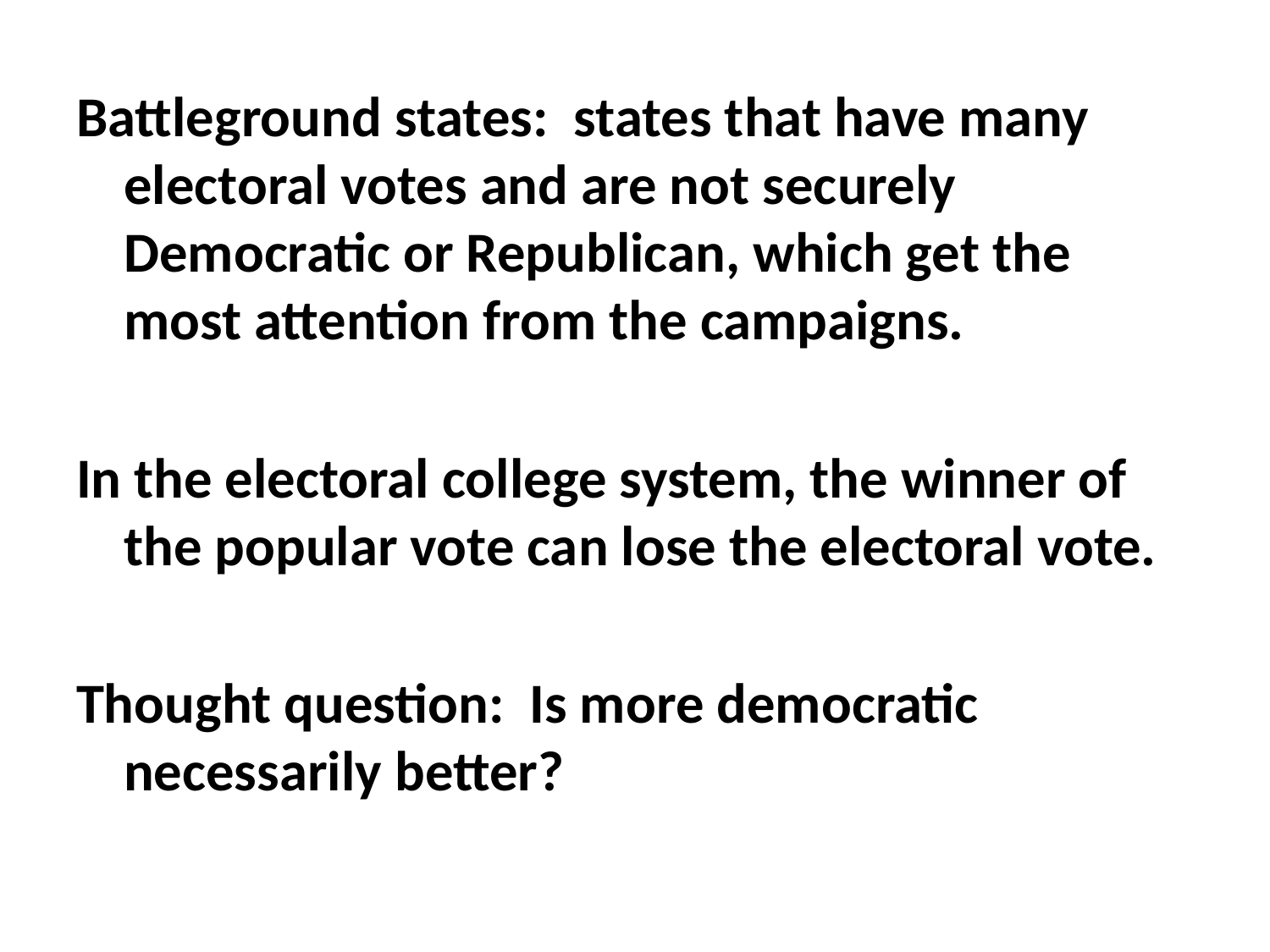

#
Battleground states:  states that have many electoral votes and are not securely Democratic or Republican, which get the most attention from the campaigns.

In the electoral college system, the winner of the popular vote can lose the electoral vote.

Thought question:  Is more democratic necessarily better?